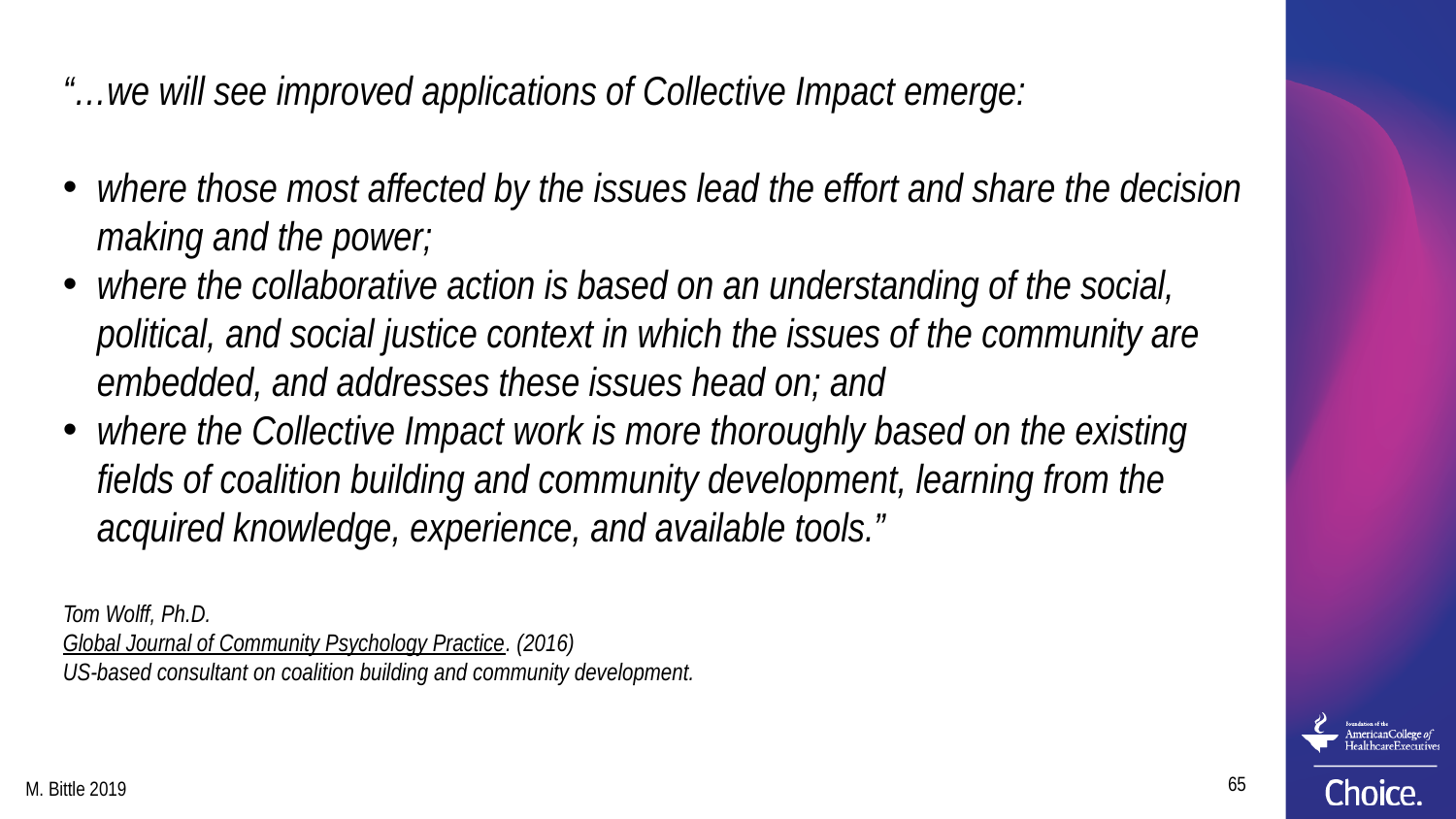

“…we will see improved applications of Collective Impact emerge:

where those most affected by the issues lead the effort and share the decision making and the power;
where the collaborative action is based on an understanding of the social, political, and social justice context in which the issues of the community are embedded, and addresses these issues head on; and
where the Collective Impact work is more thoroughly based on the existing fields of coalition building and community development, learning from the acquired knowledge, experience, and available tools.”

Tom Wolff, Ph.D.
Global Journal of Community Psychology Practice. (2016)
US-based consultant on coalition building and community development.
65
M. Bittle 2019